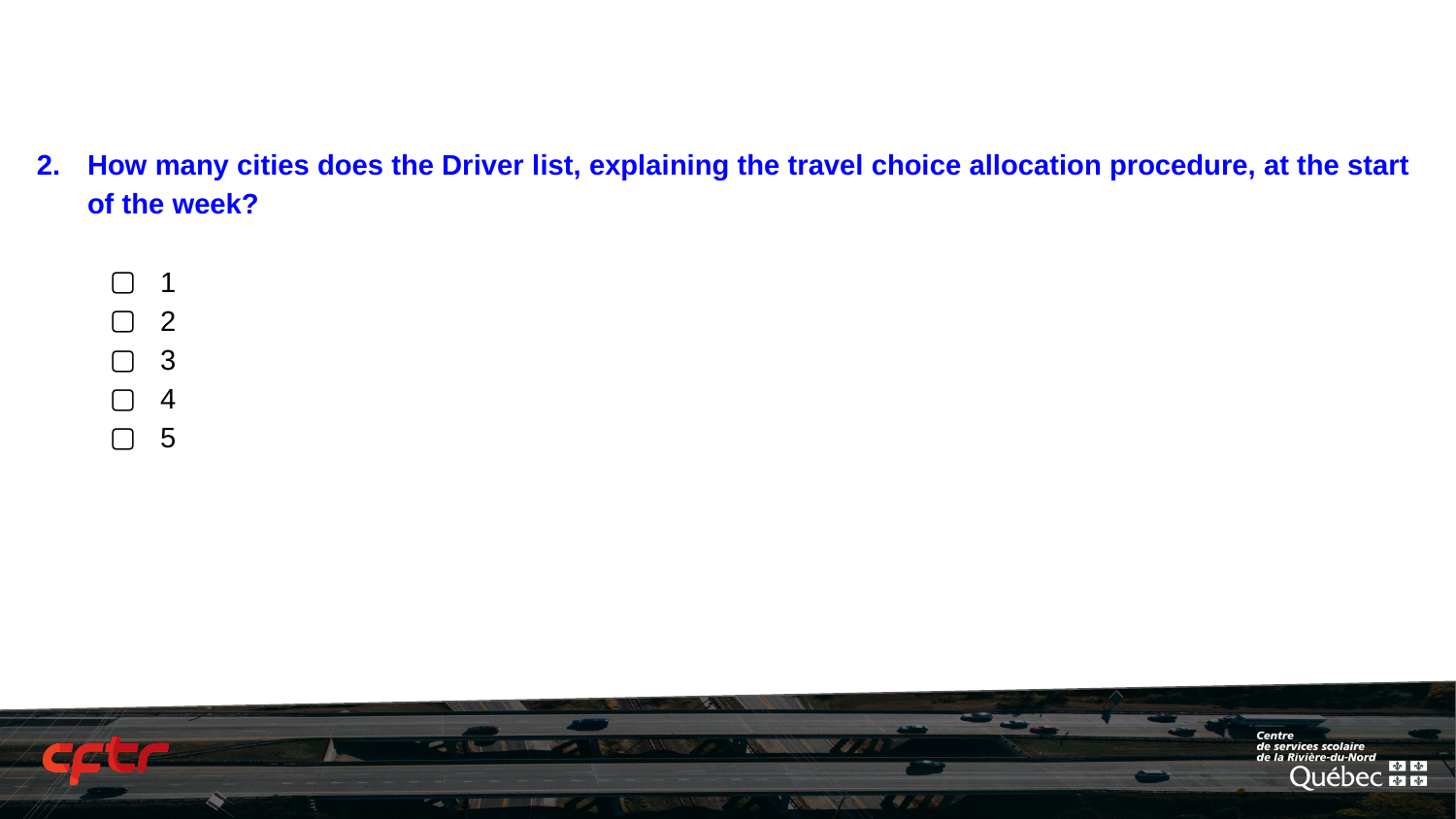

How many cities does the Driver list, explaining the travel choice allocation procedure, at the start of the week?

1
2
3
4
5